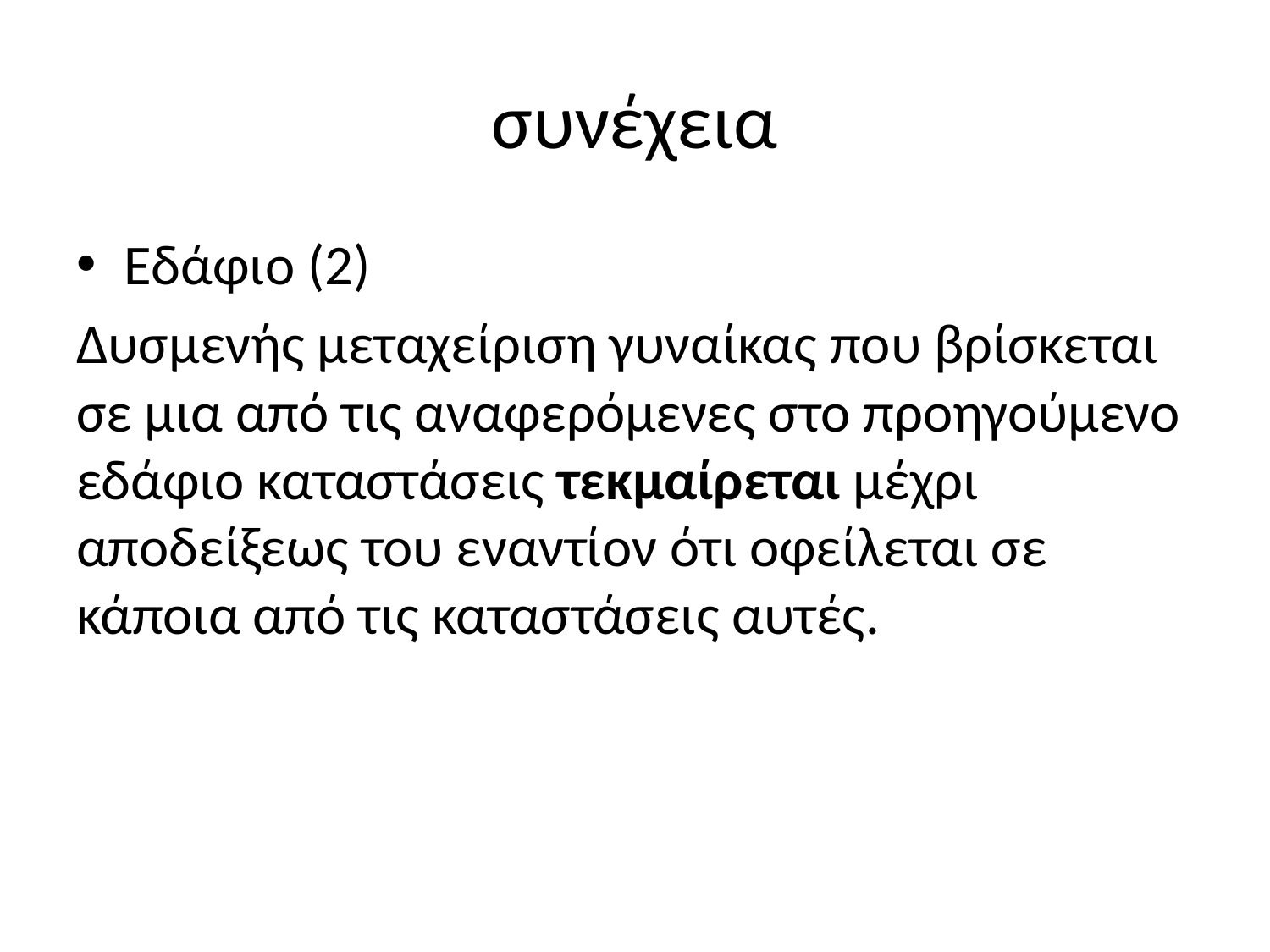

# συνέχεια
Εδάφιο (2)
Δυσμενής μεταχείριση γυναίκας που βρίσκεται σε μια από τις αναφερόμενες στο προηγούμενο εδάφιο καταστάσεις τεκμαίρεται μέχρι αποδείξεως του εναντίον ότι οφείλεται σε κάποια από τις καταστάσεις αυτές.